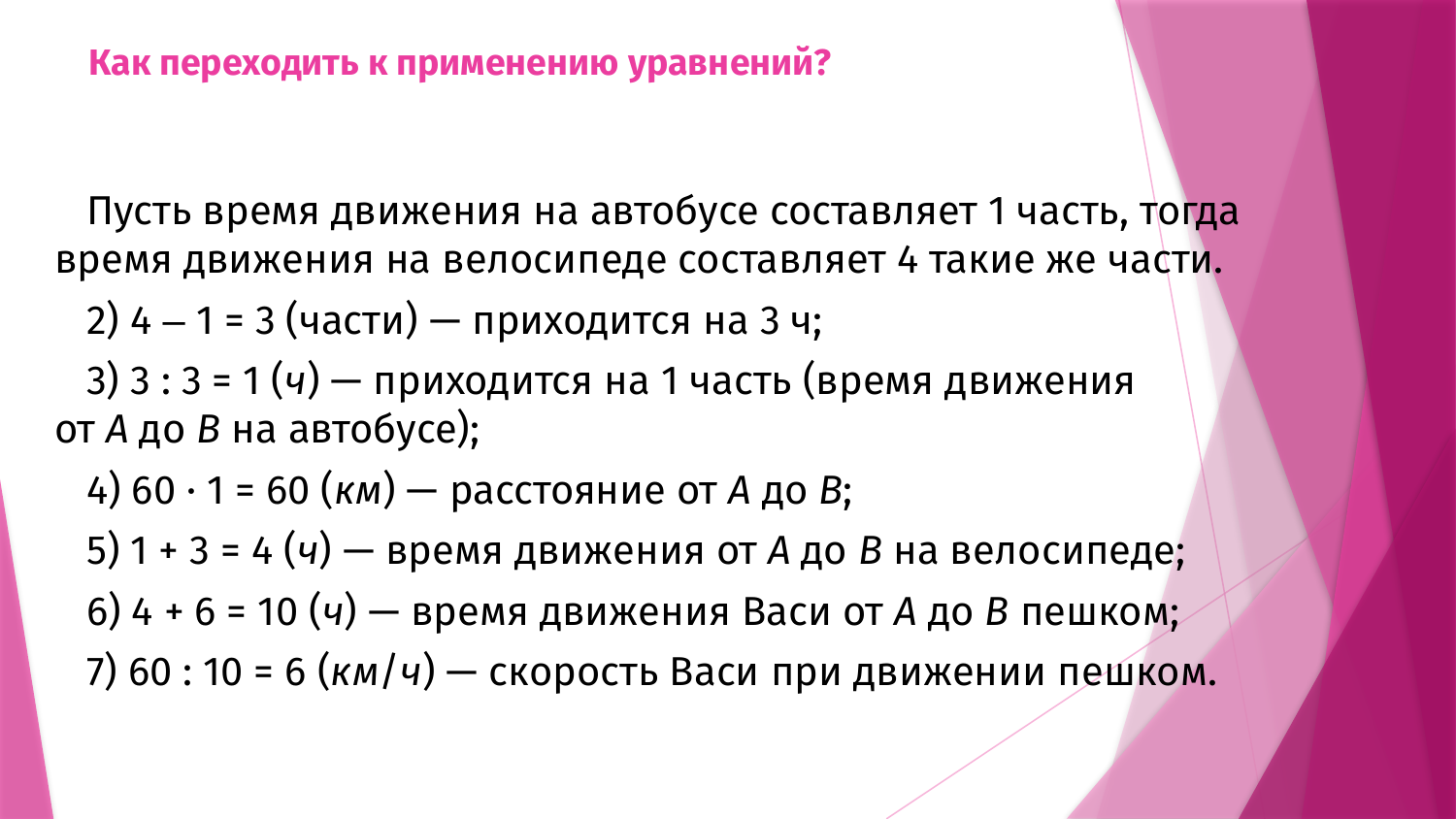

# Как переходить к применению уравнений?

   Пусть время движения на автобусе составляет 1 часть, тогда время движения на велосипеде составляет 4 такие же части.
   2) 4 – 1 = 3 (части) — приходится на 3 ч;
   3) 3 : 3 = 1 (ч) — приходится на 1 часть (время движения
от A до B на автобусе);
   4) 60 ∙ 1 = 60 (км) — расстояние от A до B;
   5) 1 + 3 = 4 (ч) — время движения от A до B на велосипеде;
   6) 4 + 6 = 10 (ч) — время движения Васи от A до B пешком;
   7) 60 : 10 = 6 (км/ч) — скорость Васи при движении пешком.